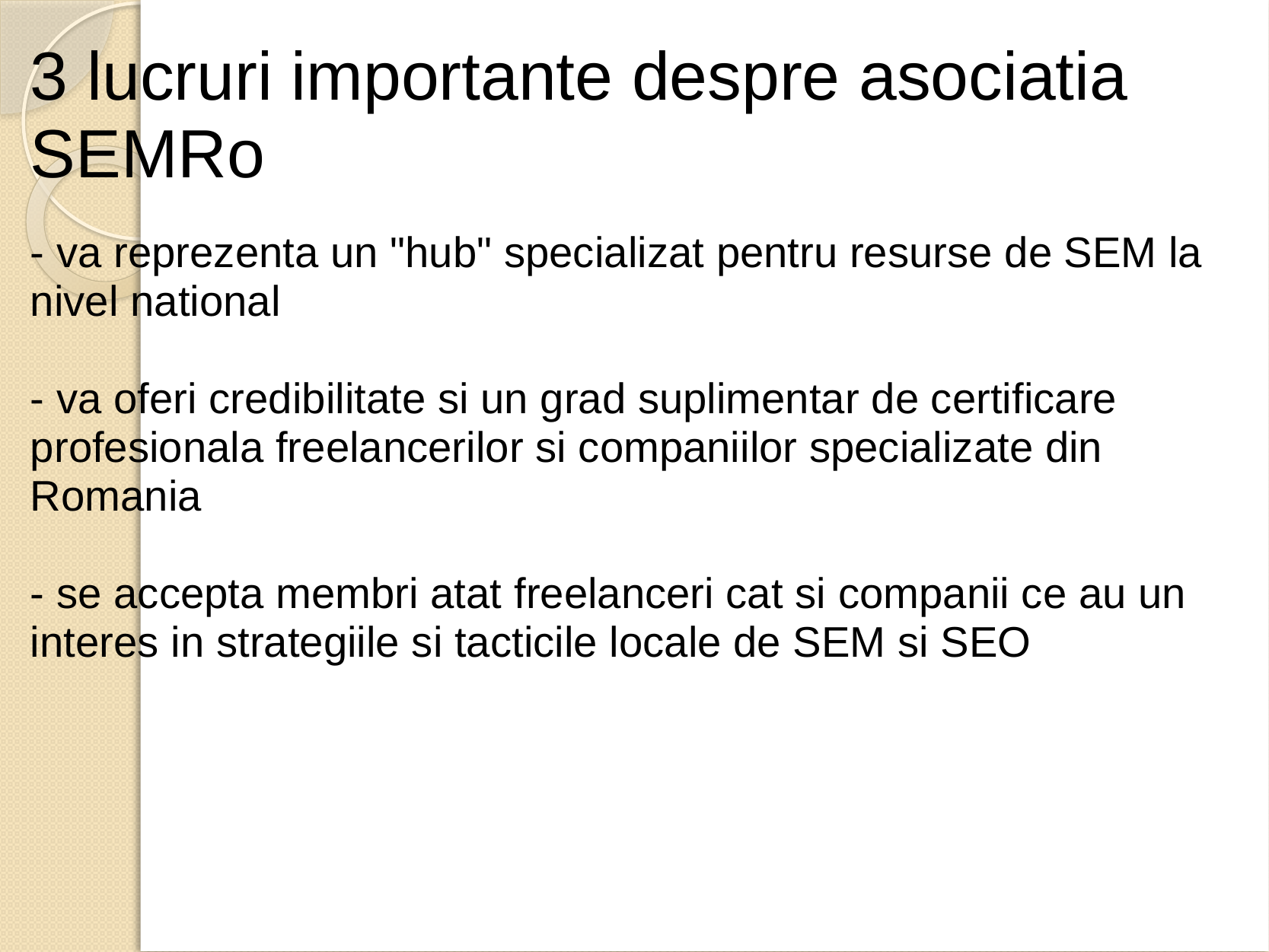

# 3 lucruri importante despre asociatia SEMRo
- va reprezenta un "hub" specializat pentru resurse de SEM la nivel national
- va oferi credibilitate si un grad suplimentar de certificare profesionala freelancerilor si companiilor specializate din Romania
- se accepta membri atat freelanceri cat si companii ce au un interes in strategiile si tacticile locale de SEM si SEO